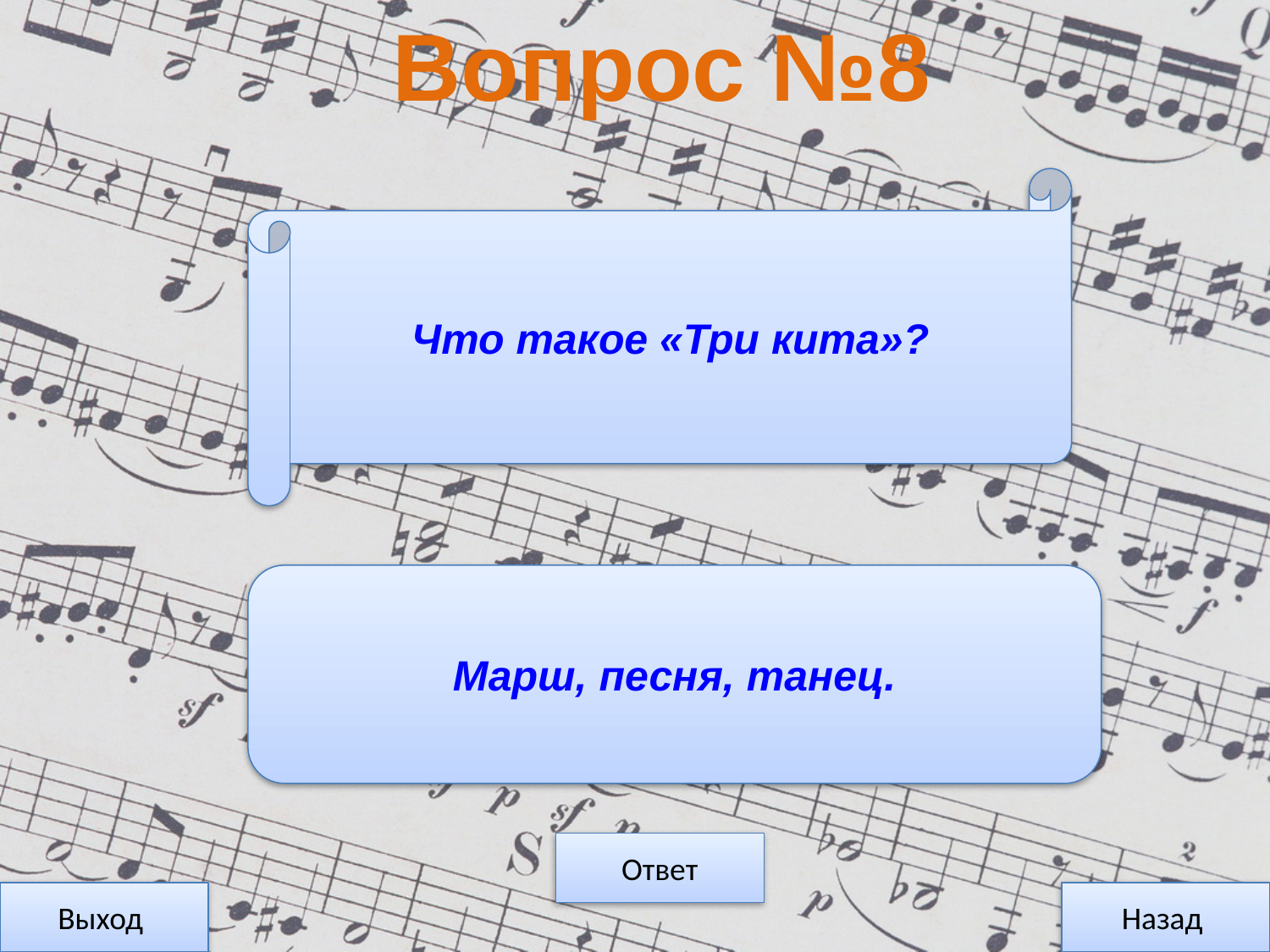

Вопрос №8
Что такое «Три кита»?
Марш, песня, танец.
Ответ
Выход
Назад